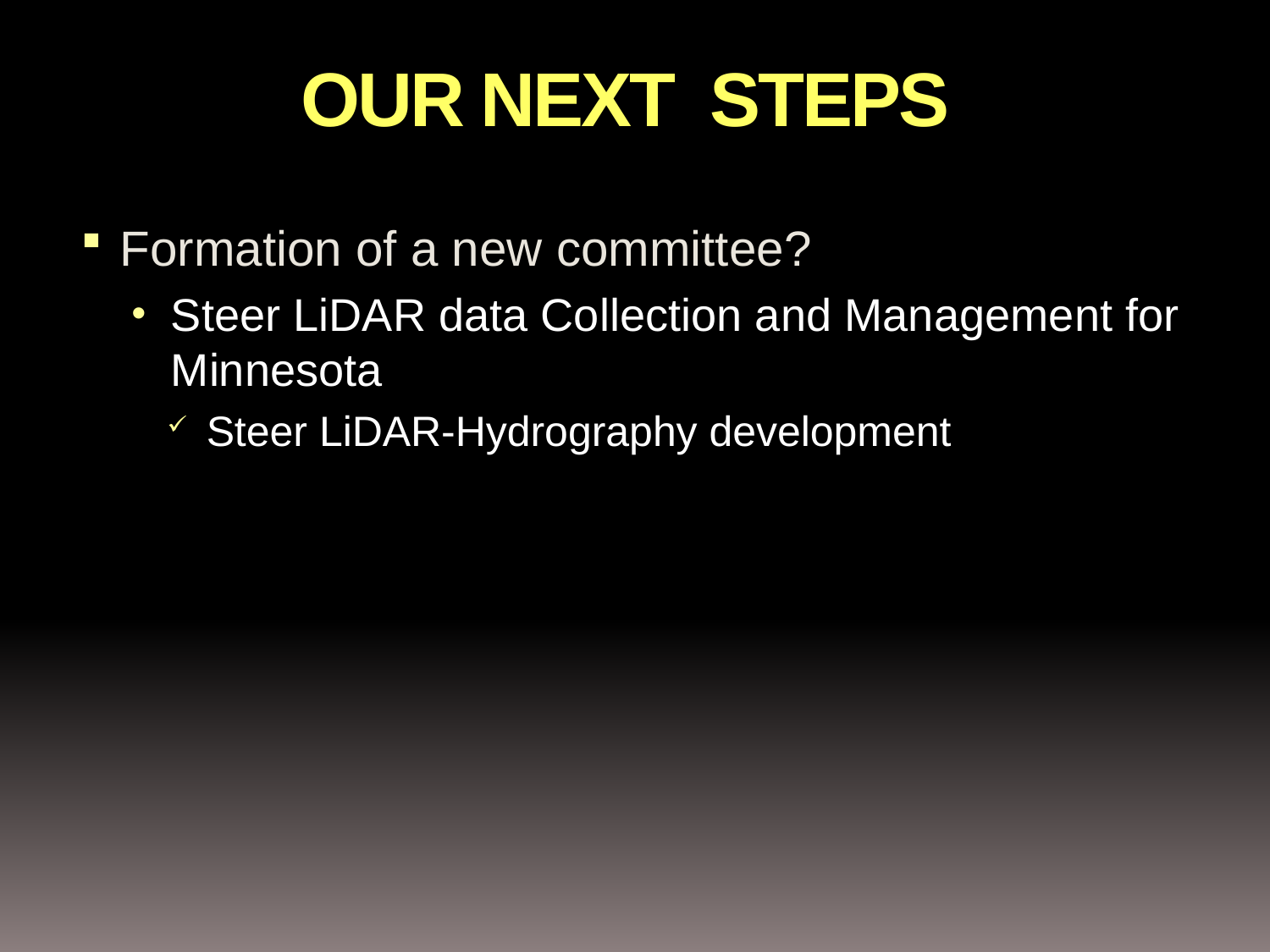

Our Next  Steps
Formation of a new committee?
Steer LiDAR data Collection and Management for Minnesota
Steer LiDAR-Hydrography development